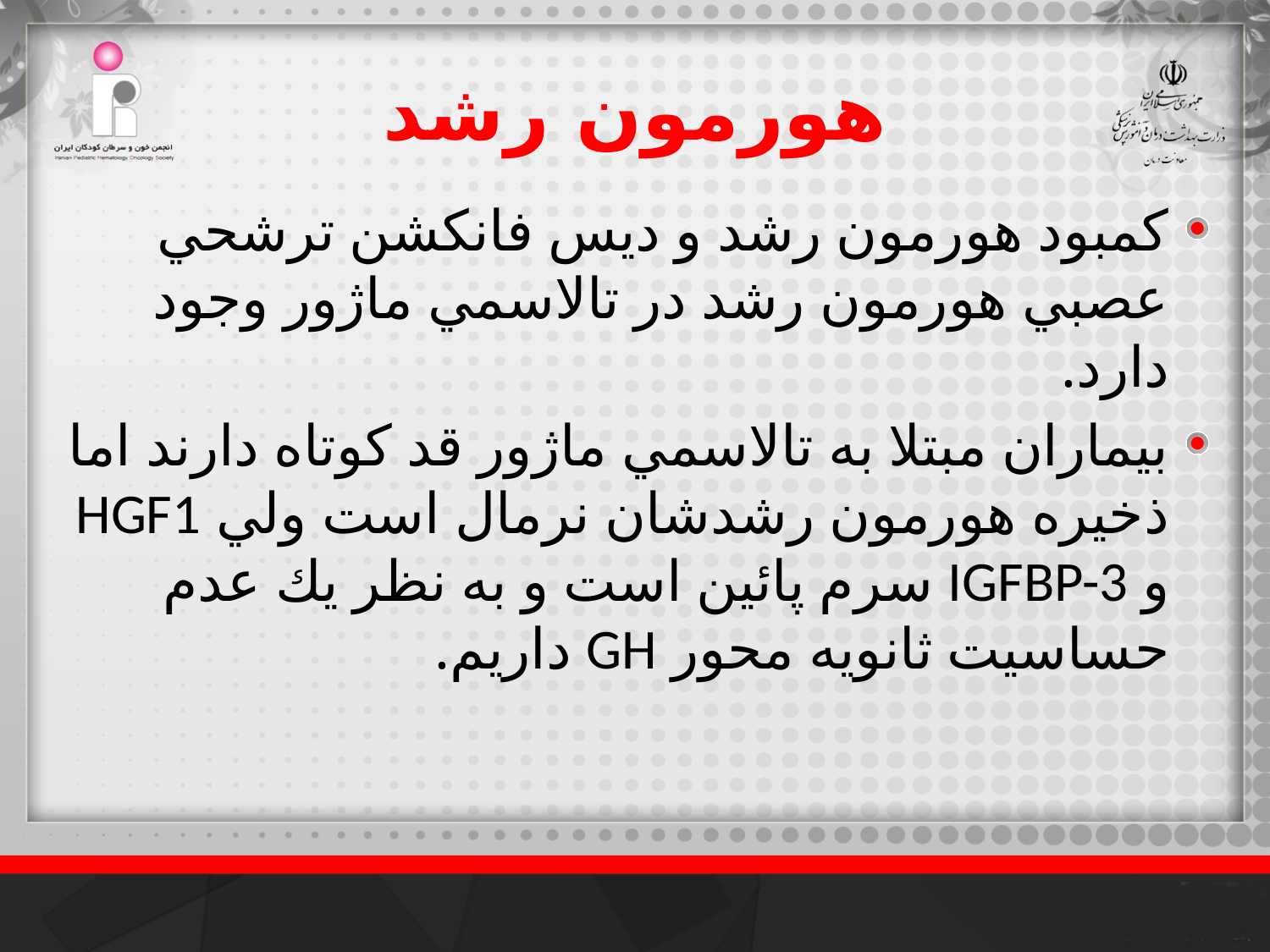

# هورمون رشد
كمبود هورمون رشد و ديس فانكشن ترشحي عصبي هورمون رشد در تالاسمي ماژور وجود دارد.
بيماران مبتلا به تالاسمي ماژور قد كوتاه دارند اما ذخيره هورمون رشدشان نرمال است ولي HGF1 و IGFBP-3 سرم پائين است و به نظر يك عدم حساسيت ثانويه محور GH داريم.